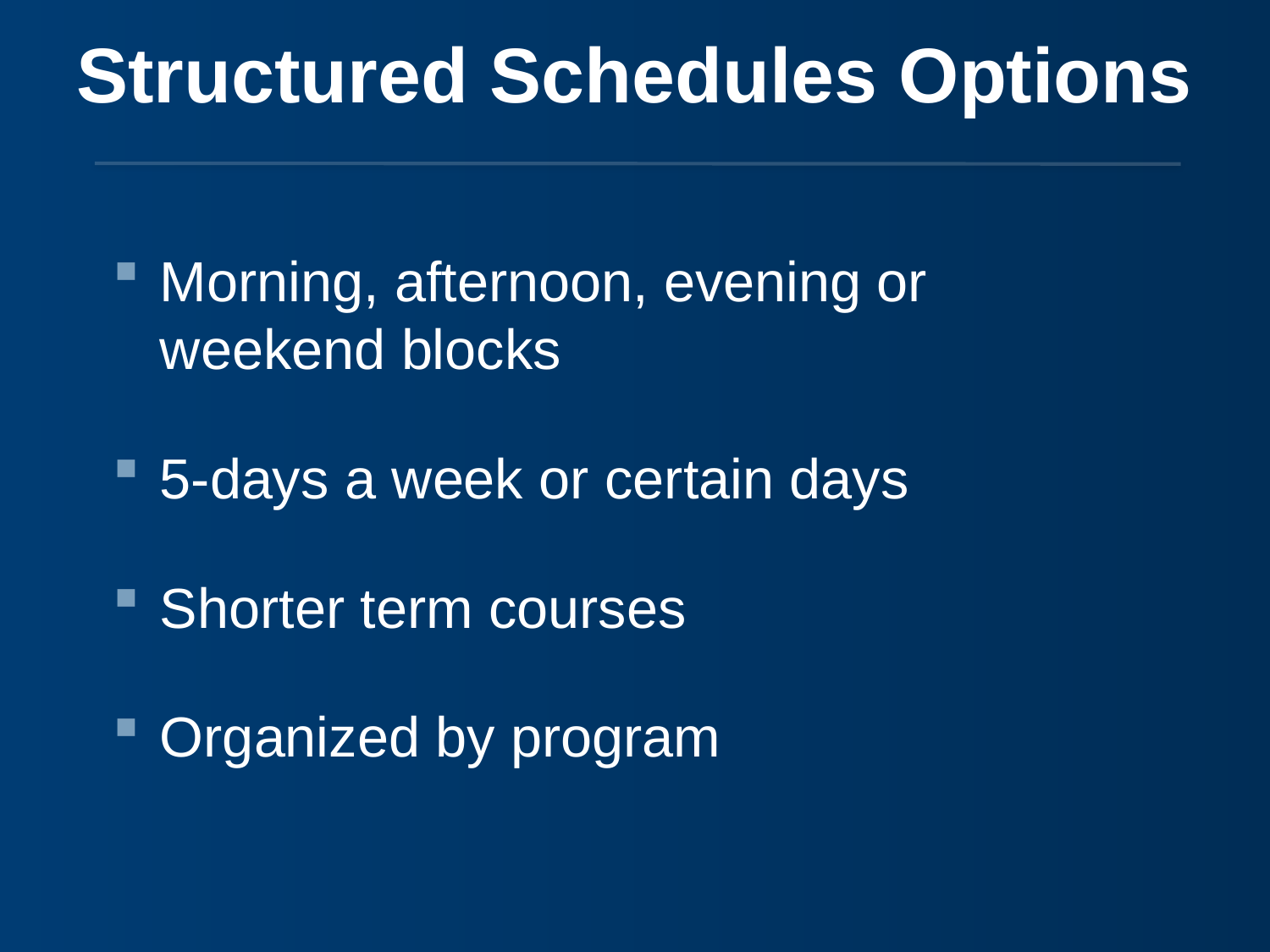

Structured Schedules Options
Morning, afternoon, evening or weekend blocks
5-days a week or certain days
Shorter term courses
Organized by program